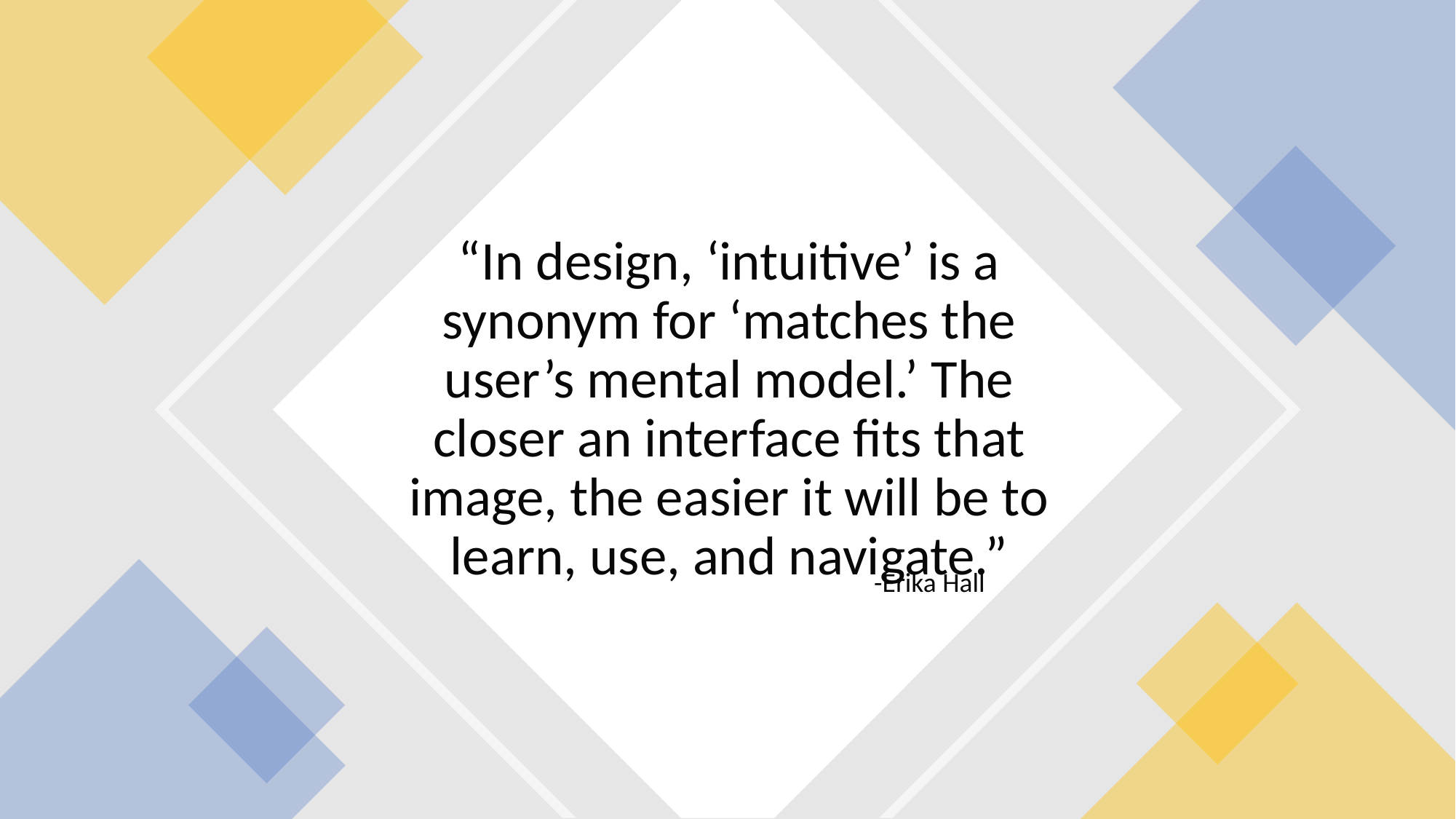

# “In design, ‘intuitive’ is a synonym for ‘matches the user’s mental model.’ The closer an interface fits that image, the easier it will be to learn, use, and navigate.”
-Erika Hall